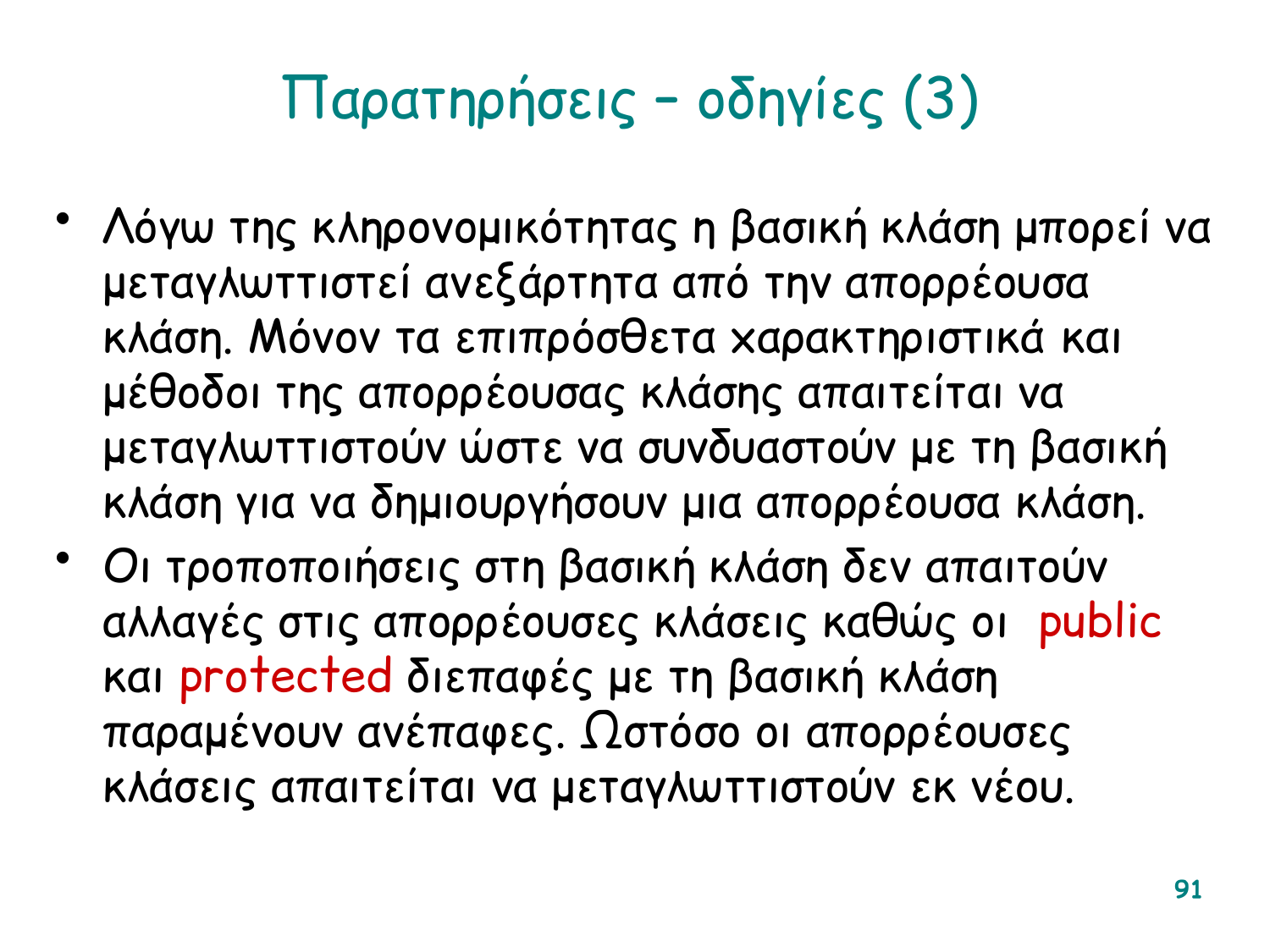

# Παρατηρήσεις – οδηγίες (3)
Λόγω της κληρονομικότητας η βασική κλάση μπορεί να μεταγλωττιστεί ανεξάρτητα από την απορρέουσα κλάση. Μόνον τα επιπρόσθετα χαρακτηριστικά και μέθοδοι της απορρέουσας κλάσης απαιτείται να μεταγλωττιστούν ώστε να συνδυαστούν με τη βασική κλάση για να δημιουργήσουν μια απορρέουσα κλάση.
Οι τροποποιήσεις στη βασική κλάση δεν απαιτούν αλλαγές στις απορρέουσες κλάσεις καθώς οι  public και protected διεπαφές με τη βασική κλάση παραμένουν ανέπαφες. Ωστόσο οι απορρέουσες κλάσεις απαιτείται να μεταγλωττιστούν εκ νέου.
91